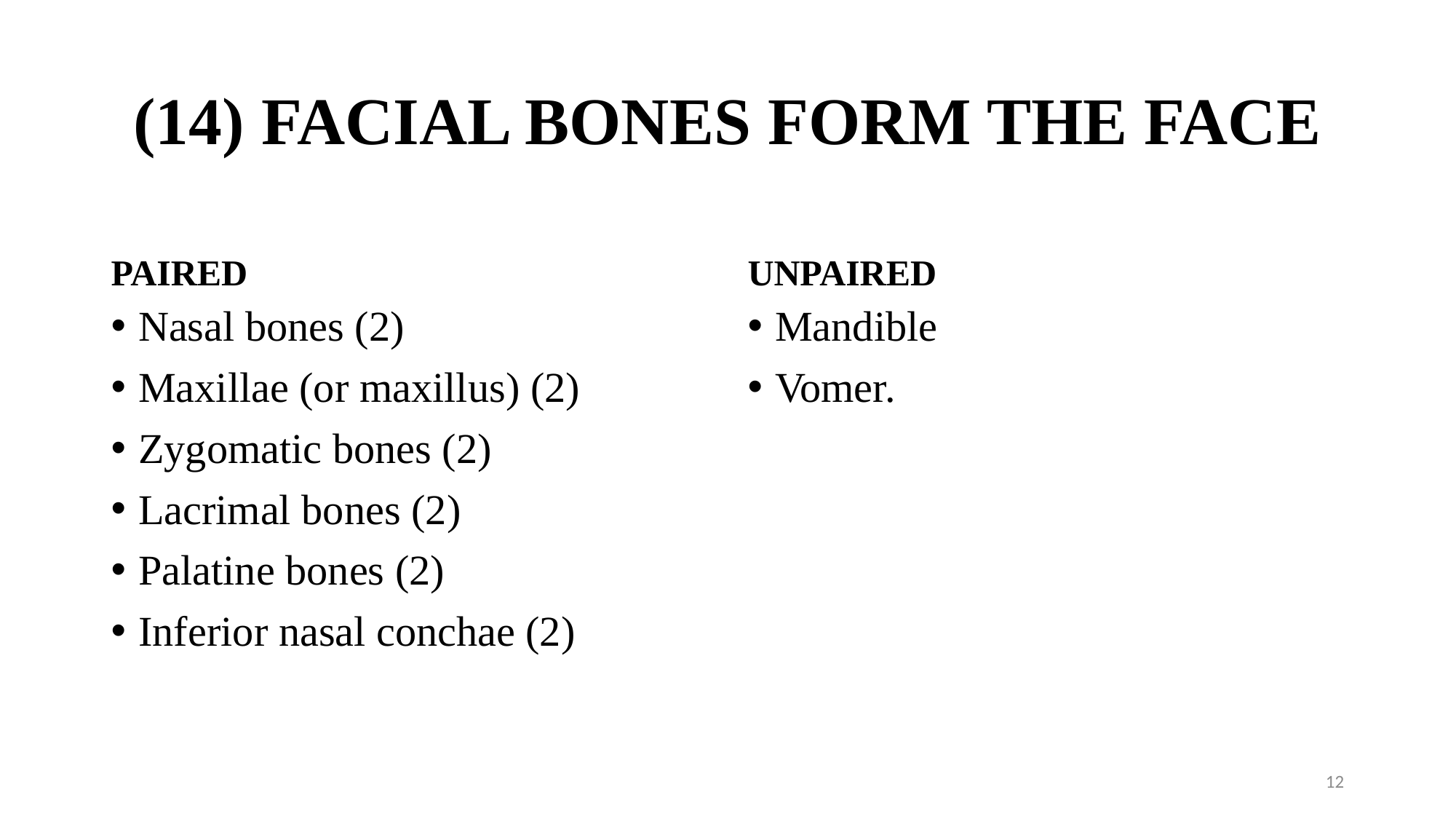

# (14) FACIAL BONES FORM THE FACE
PAIRED
UNPAIRED
Nasal bones (2)
Maxillae (or maxillus) (2)
Zygomatic bones (2)
Lacrimal bones (2)
Palatine bones (2)
Inferior nasal conchae (2)
Mandible
Vomer.
12